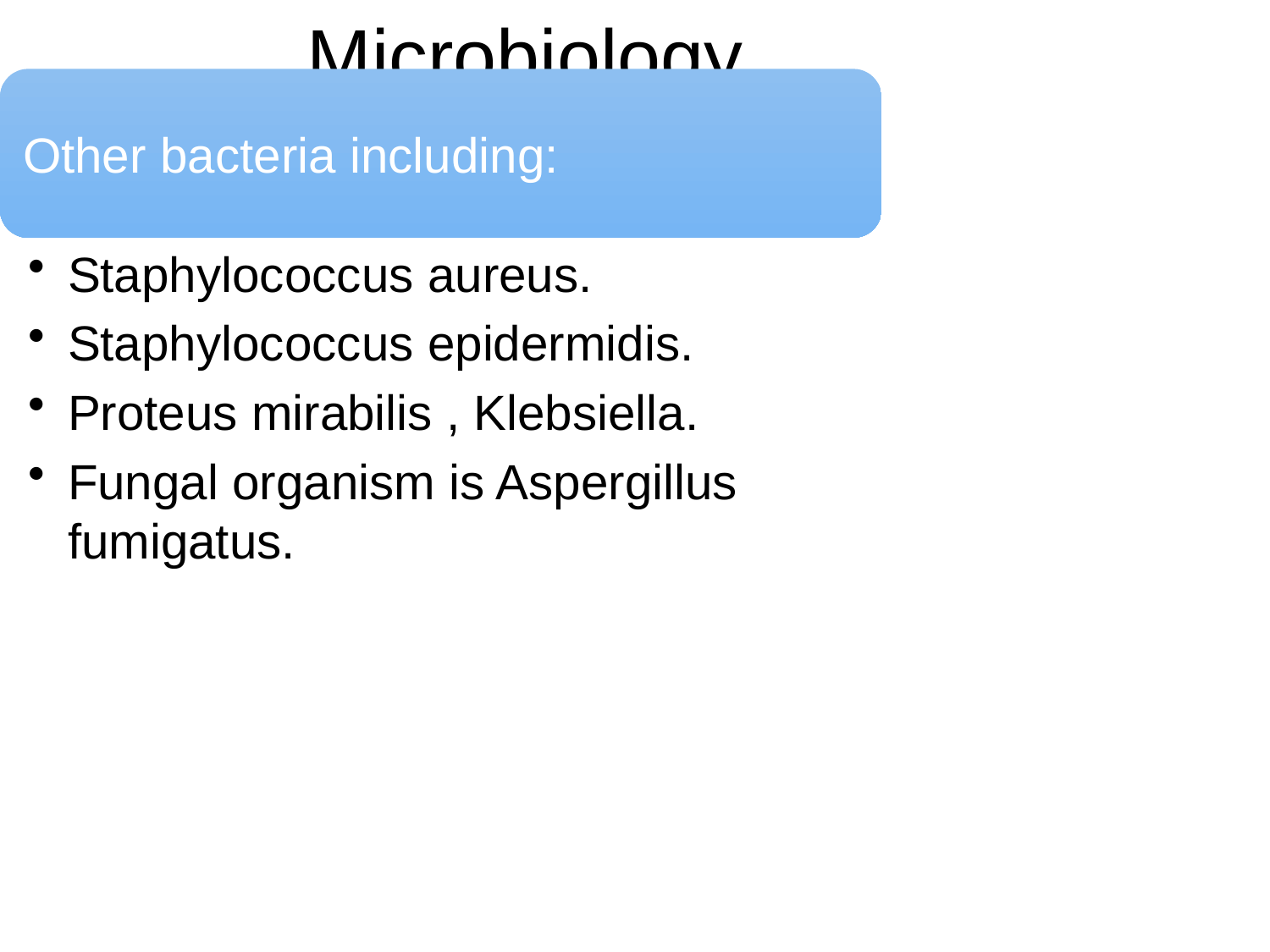

# Microbiology
Other bacteria including:
Staphylococcus aureus.
Staphylococcus epidermidis.
Proteus mirabilis , Klebsiella.
Fungal organism is Aspergillus fumigatus.